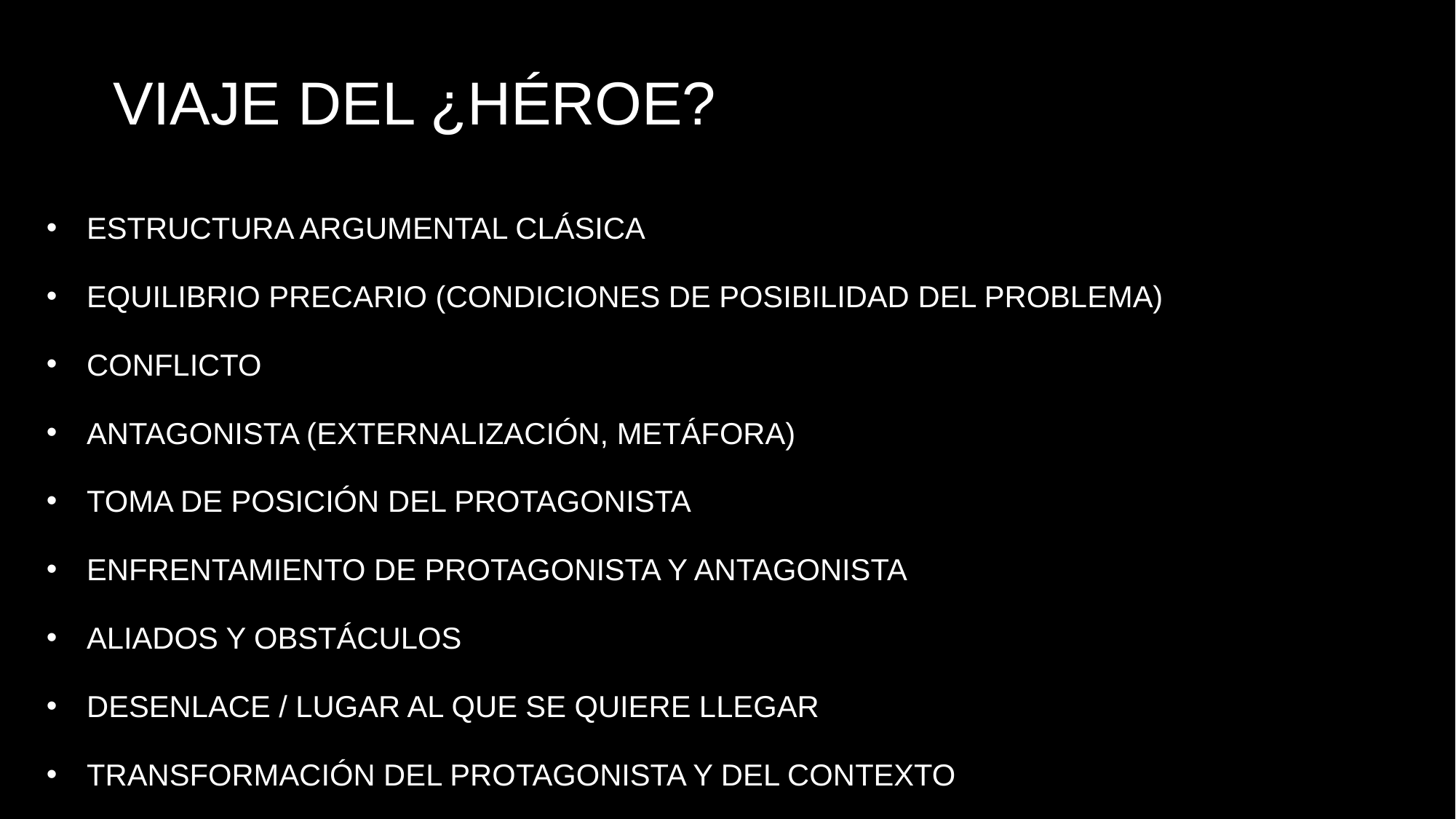

# VIAJE DEL ¿HÉROE?
ESTRUCTURA ARGUMENTAL CLÁSICA
EQUILIBRIO PRECARIO (CONDICIONES DE POSIBILIDAD DEL PROBLEMA)
CONFLICTO
ANTAGONISTA (EXTERNALIZACIÓN, METÁFORA)
TOMA DE POSICIÓN DEL PROTAGONISTA
ENFRENTAMIENTO DE PROTAGONISTA Y ANTAGONISTA
ALIADOS Y OBSTÁCULOS
DESENLACE / LUGAR AL QUE SE QUIERE LLEGAR
TRANSFORMACIÓN DEL PROTAGONISTA Y DEL CONTEXTO